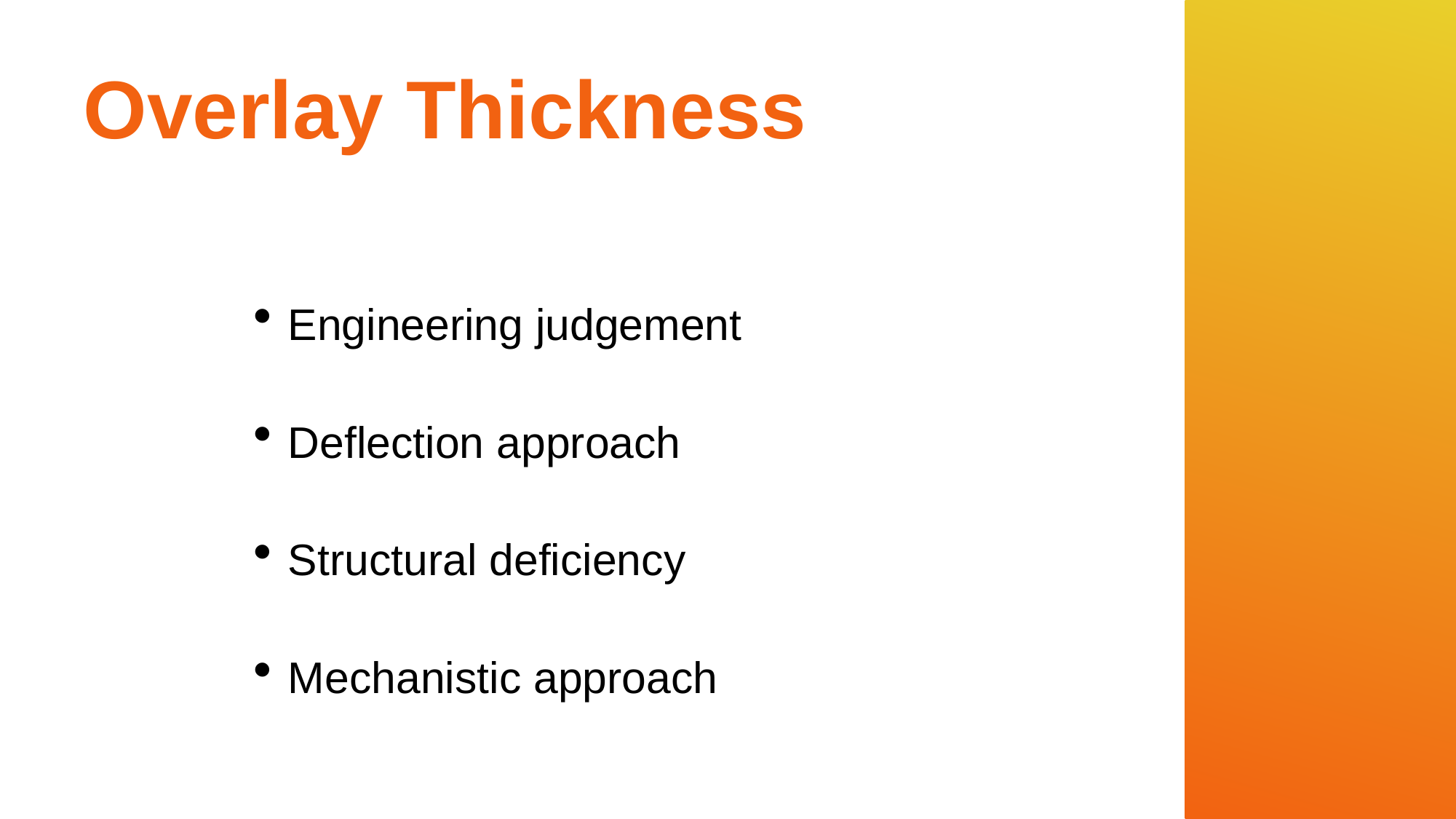

# Overlay Thickness
Engineering judgement
Deflection approach
Structural deficiency
Mechanistic approach